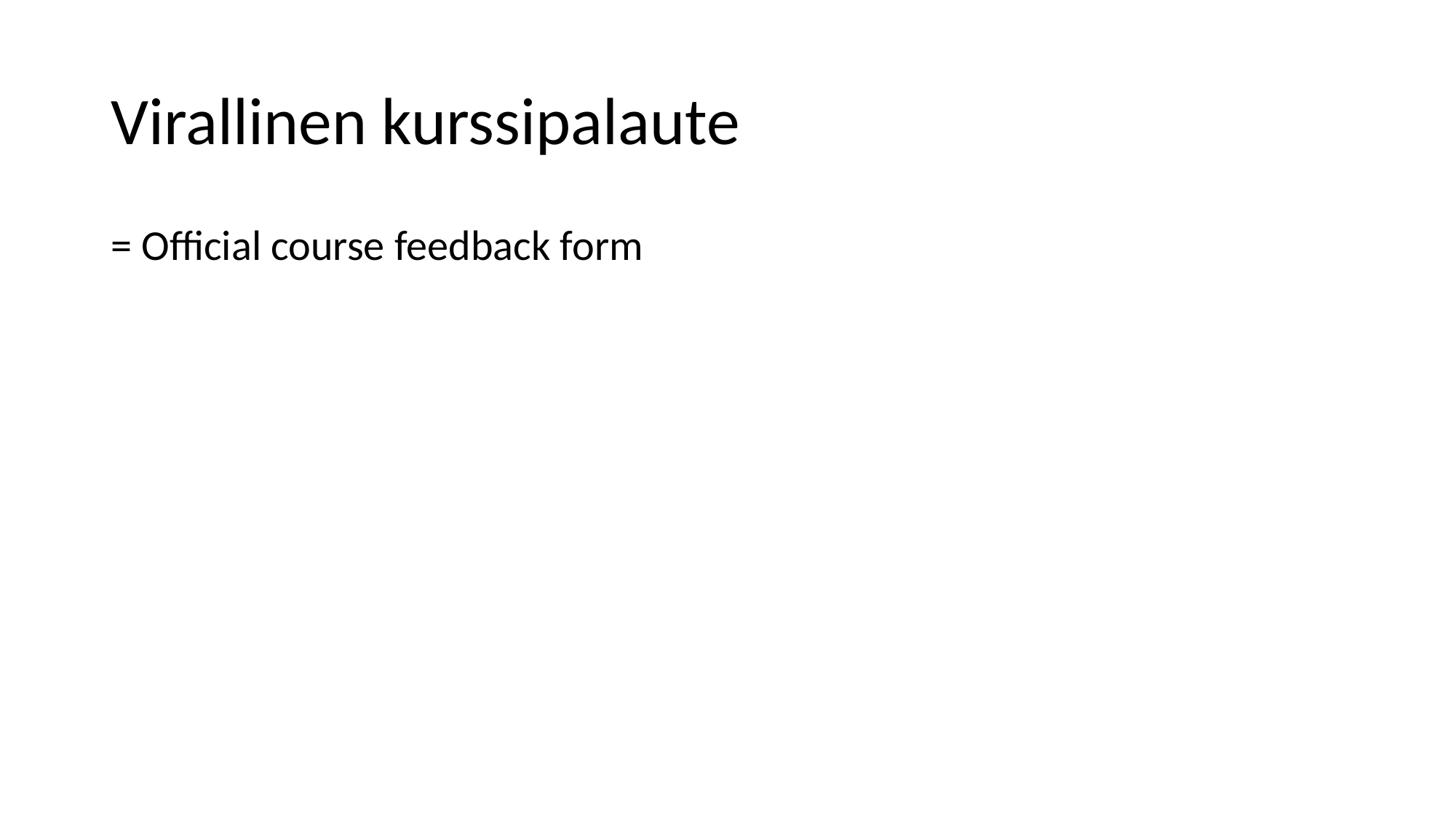

# Virallinen kurssipalaute
= Official course feedback form